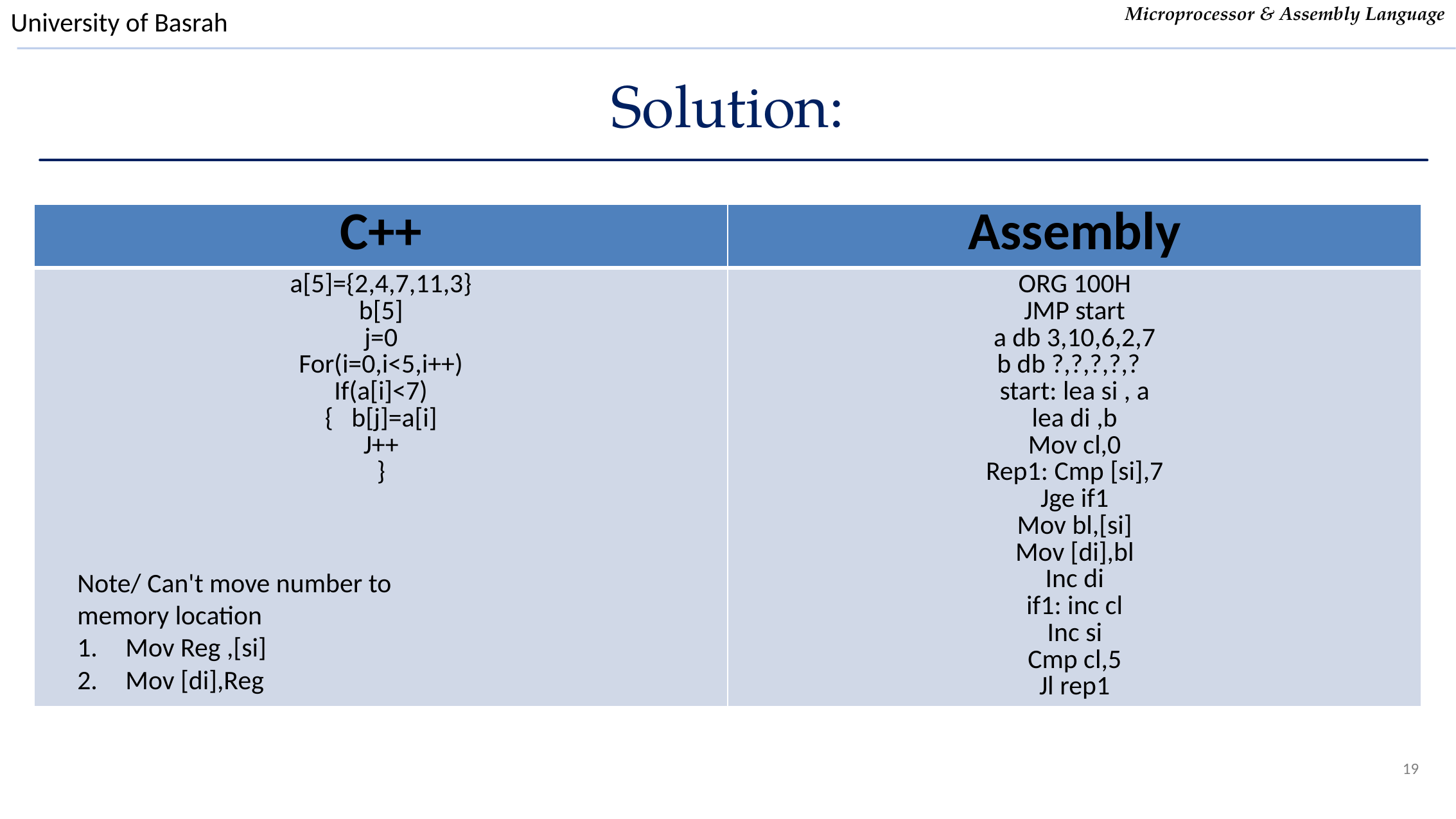

# Solution:
| C++ | Assembly |
| --- | --- |
| a[5]={2,4,7,11,3} b[5] j=0 For(i=0,i<5,i++) If(a[i]<7) { b[j]=a[i] J++ } | ORG 100H JMP start a db 3,10,6,2,7 b db ?,?,?,?,? start: lea si , a lea di ,b Mov cl,0 Rep1: Cmp [si],7 Jge if1 Mov bl,[si] Mov [di],bl Inc di if1: inc cl Inc si Cmp cl,5 Jl rep1 |
Note/ Can't move number to memory location
Mov Reg ,[si]
Mov [di],Reg